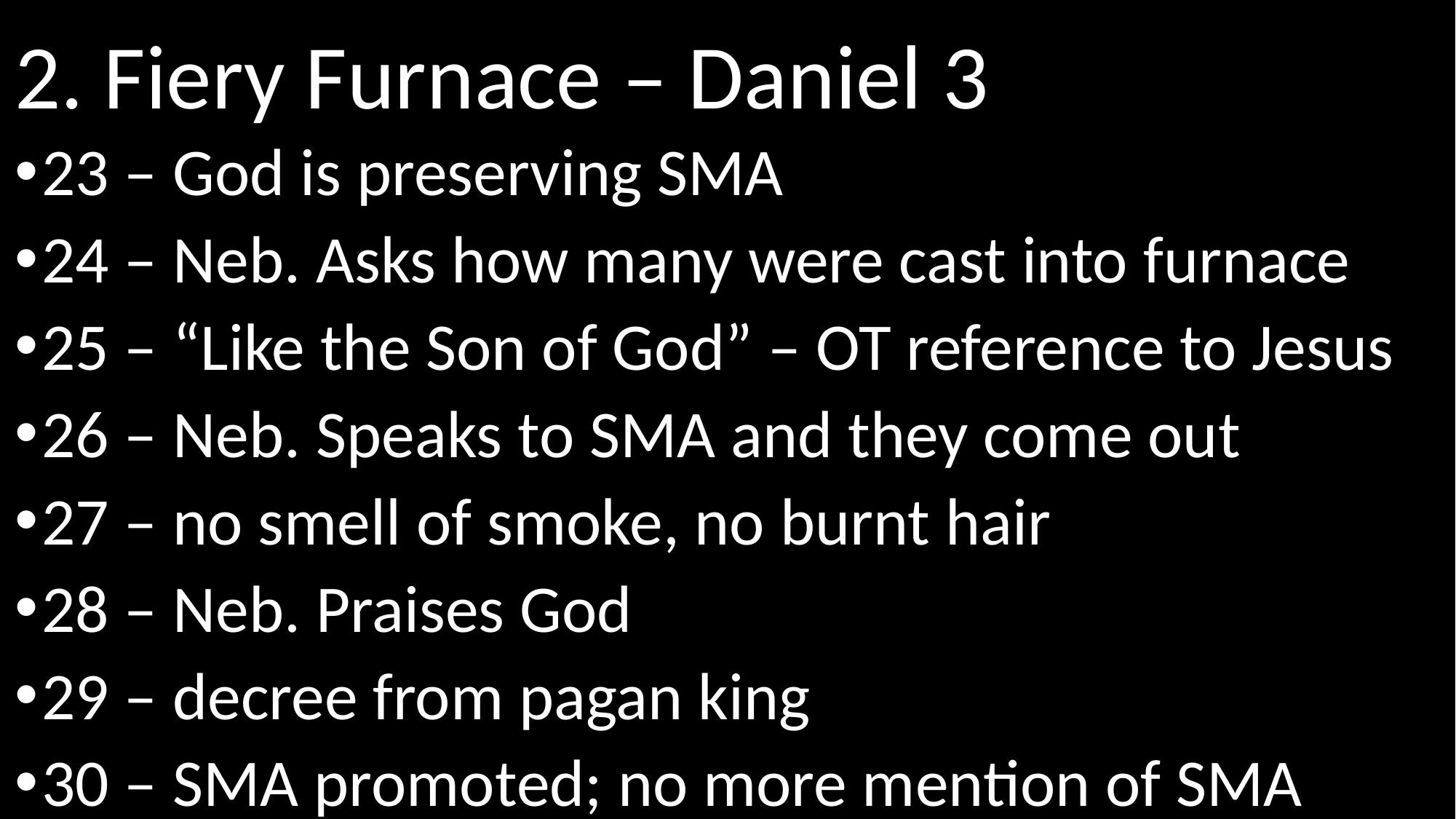

# 2. Fiery Furnace – Daniel 3
23 – God is preserving SMA
24 – Neb. Asks how many were cast into furnace
25 – “Like the Son of God” – OT reference to Jesus
26 – Neb. Speaks to SMA and they come out
27 – no smell of smoke, no burnt hair
28 – Neb. Praises God
29 – decree from pagan king
30 – SMA promoted; no more mention of SMA